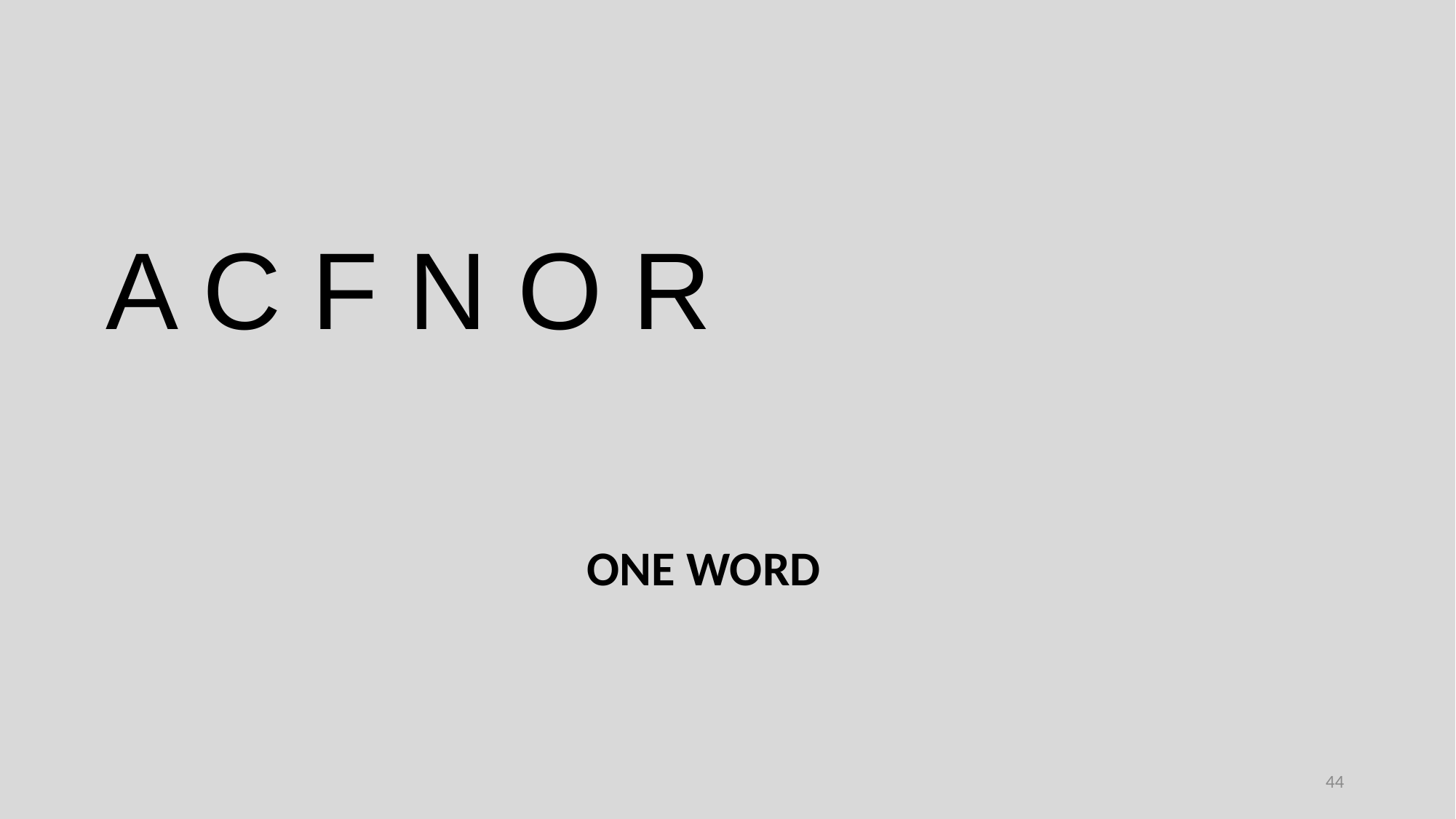

A C F N O R
ONE WORD
44